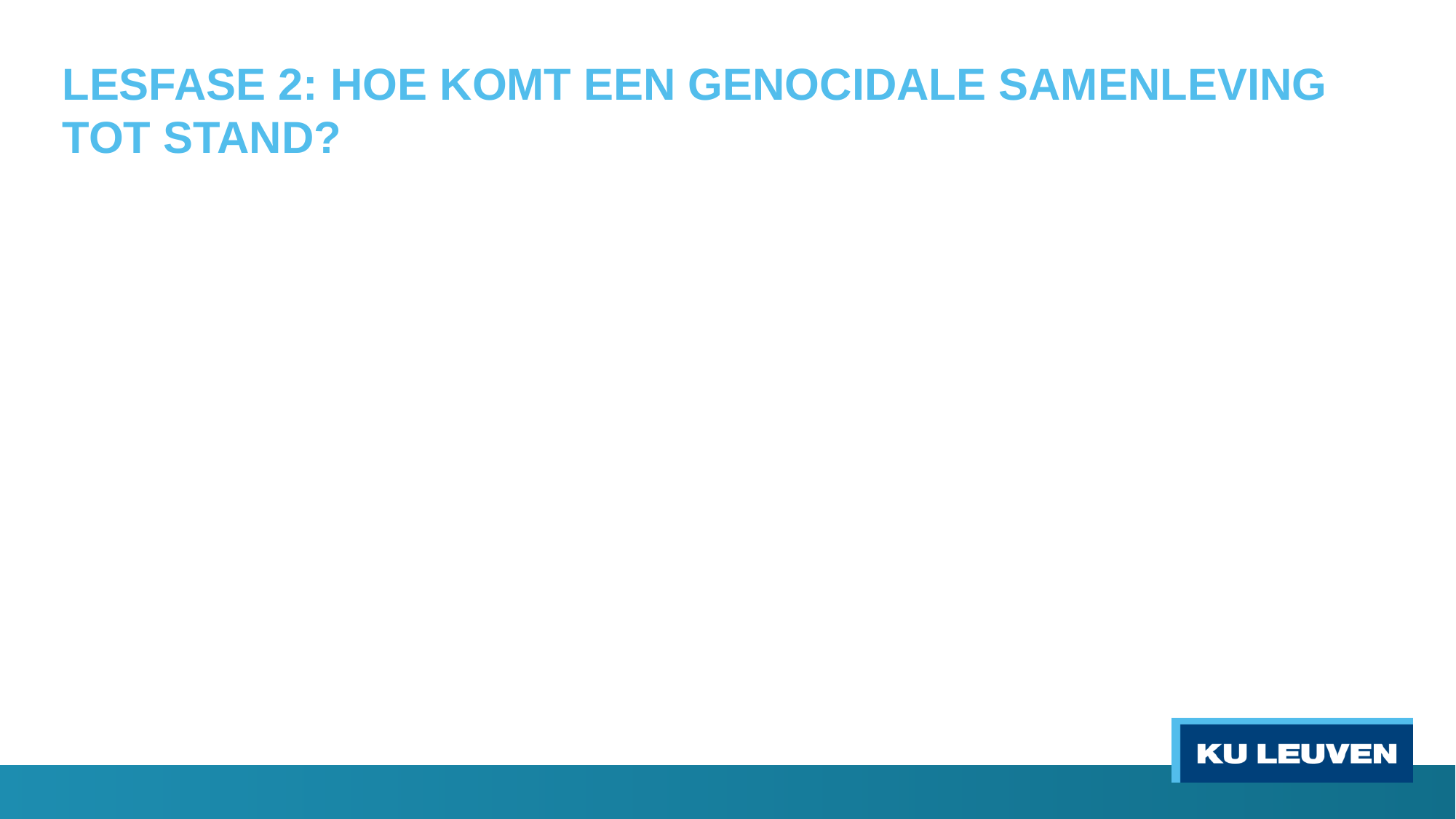

# LESFASE 2: HOE KOMT EEN GENOCIDALE SAMENLEVING TOT STAND?